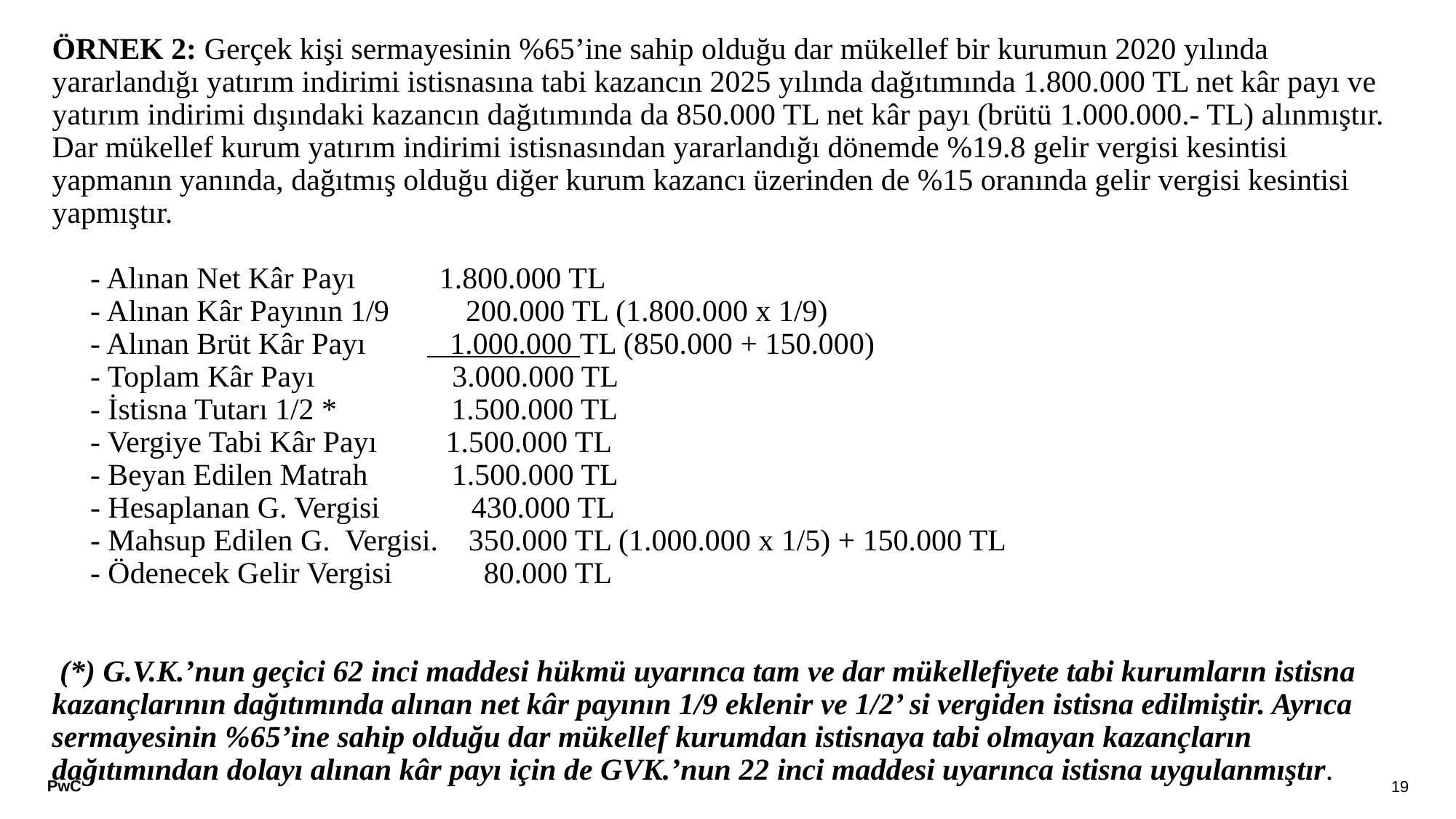

# ÖRNEK 2: Gerçek kişi sermayesinin %65’ine sahip olduğu dar mükellef bir kurumun 2020 yılında yararlandığı yatırım indirimi istisnasına tabi kazancın 2025 yılında dağıtımında 1.800.000 TL net kâr payı ve yatırım indirimi dışındaki kazancın dağıtımında da 850.000 TL net kâr payı (brütü 1.000.000.- TL) alınmıştır. Dar mükellef kurum yatırım indirimi istisnasından yararlandığı dönemde %19.8 gelir vergisi kesintisi yapmanın yanında, dağıtmış olduğu diğer kurum kazancı üzerinden de %15 oranında gelir vergisi kesintisi yapmıştır.   - Alınan Net Kâr Payı           1.800.000 TL - Alınan Kâr Payının 1/9          200.000 TL (1.800.000 x 1/9) - Alınan Brüt Kâr Payı           1.000.000 TL (850.000 + 150.000) - Toplam Kâr Payı                  3.000.000 TL - İstisna Tutarı 1/2 *               1.500.000 TL - Vergiye Tabi Kâr Payı         1.500.000 TL - Beyan Edilen Matrah           1.500.000 TL - Hesaplanan G. Vergisi            430.000 TL - Mahsup Edilen G.  Vergisi.    350.000 TL (1.000.000 x 1/5) + 150.000 TL - Ödenecek Gelir Vergisi            80.000 TL     (*) G.V.K.’nun geçici 62 inci maddesi hükmü uyarınca tam ve dar mükellefiyete tabi kurumların istisna kazançlarının dağıtımında alınan net kâr payının 1/9 eklenir ve 1/2’ si vergiden istisna edilmiştir. Ayrıca sermayesinin %65’ine sahip olduğu dar mükellef kurumdan istisnaya tabi olmayan kazançların dağıtımından dolayı alınan kâr payı için de GVK.’nun 22 inci maddesi uyarınca istisna uygulanmıştır.
19